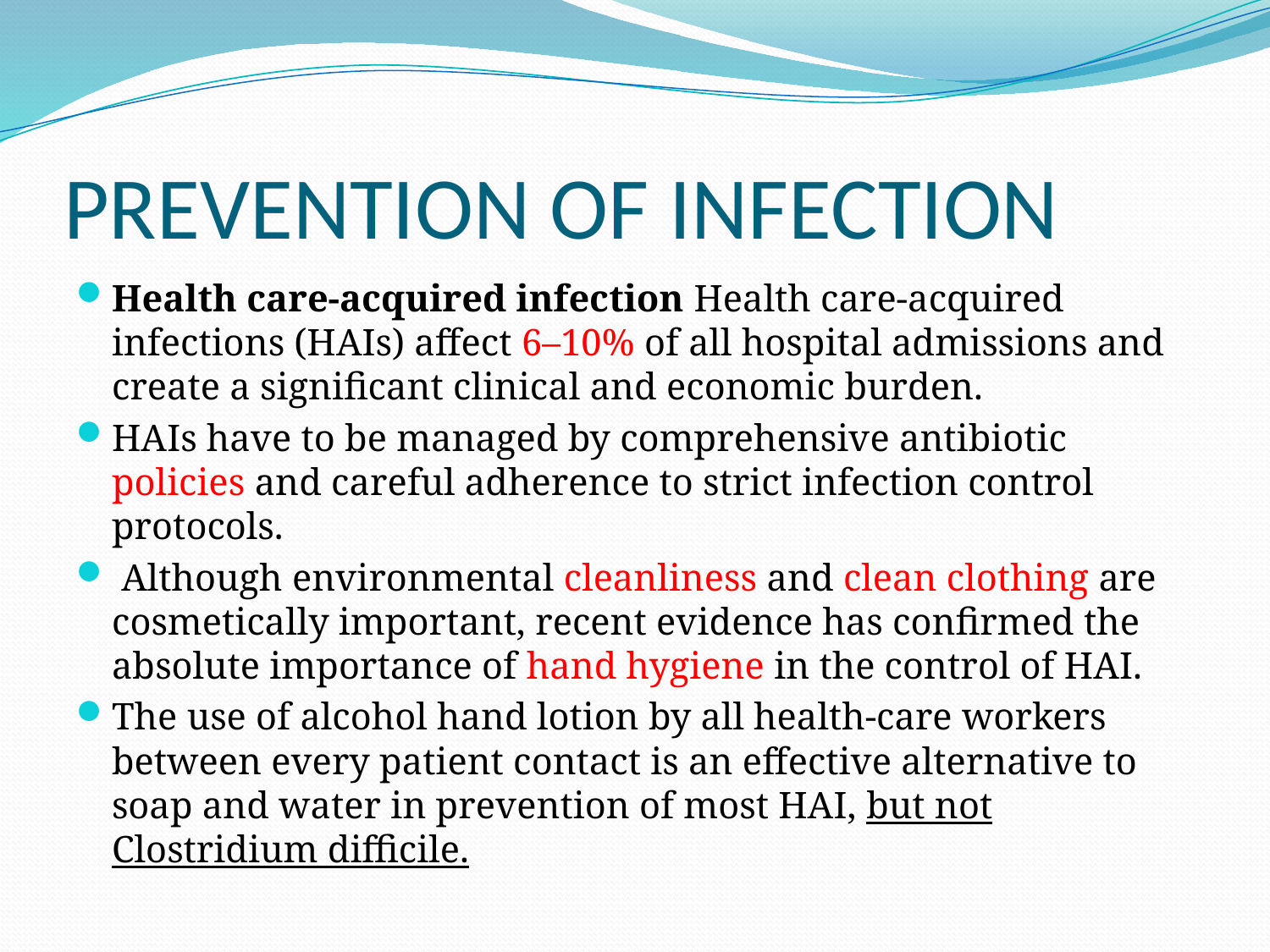

# PREVENTION OF INFECTION
Health care-acquired infection Health care-acquired infections (HAIs) affect 6–10% of all hospital admissions and create a significant clinical and economic burden.
HAIs have to be managed by comprehensive antibiotic policies and careful adherence to strict infection control protocols.
 Although environmental cleanliness and clean clothing are cosmetically important, recent evidence has confirmed the absolute importance of hand hygiene in the control of HAI.
The use of alcohol hand lotion by all health-care workers between every patient contact is an effective alternative to soap and water in prevention of most HAI, but not Clostridium difficile.